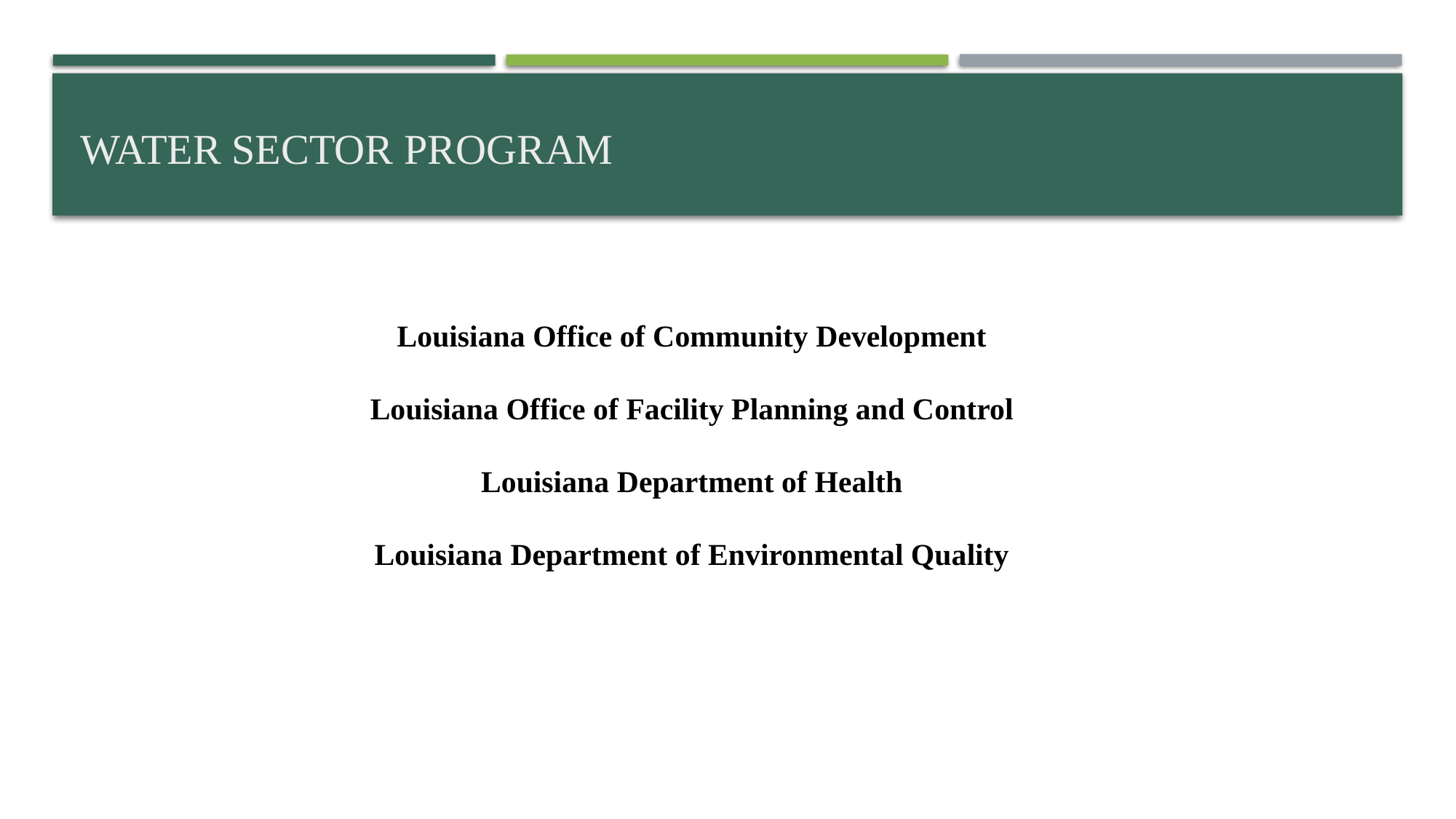

# WATER SECTOR PROGRAM

Louisiana Office of Community Development

Louisiana Office of Facility Planning and Control

Louisiana Department of Health

Louisiana Department of Environmental Quality